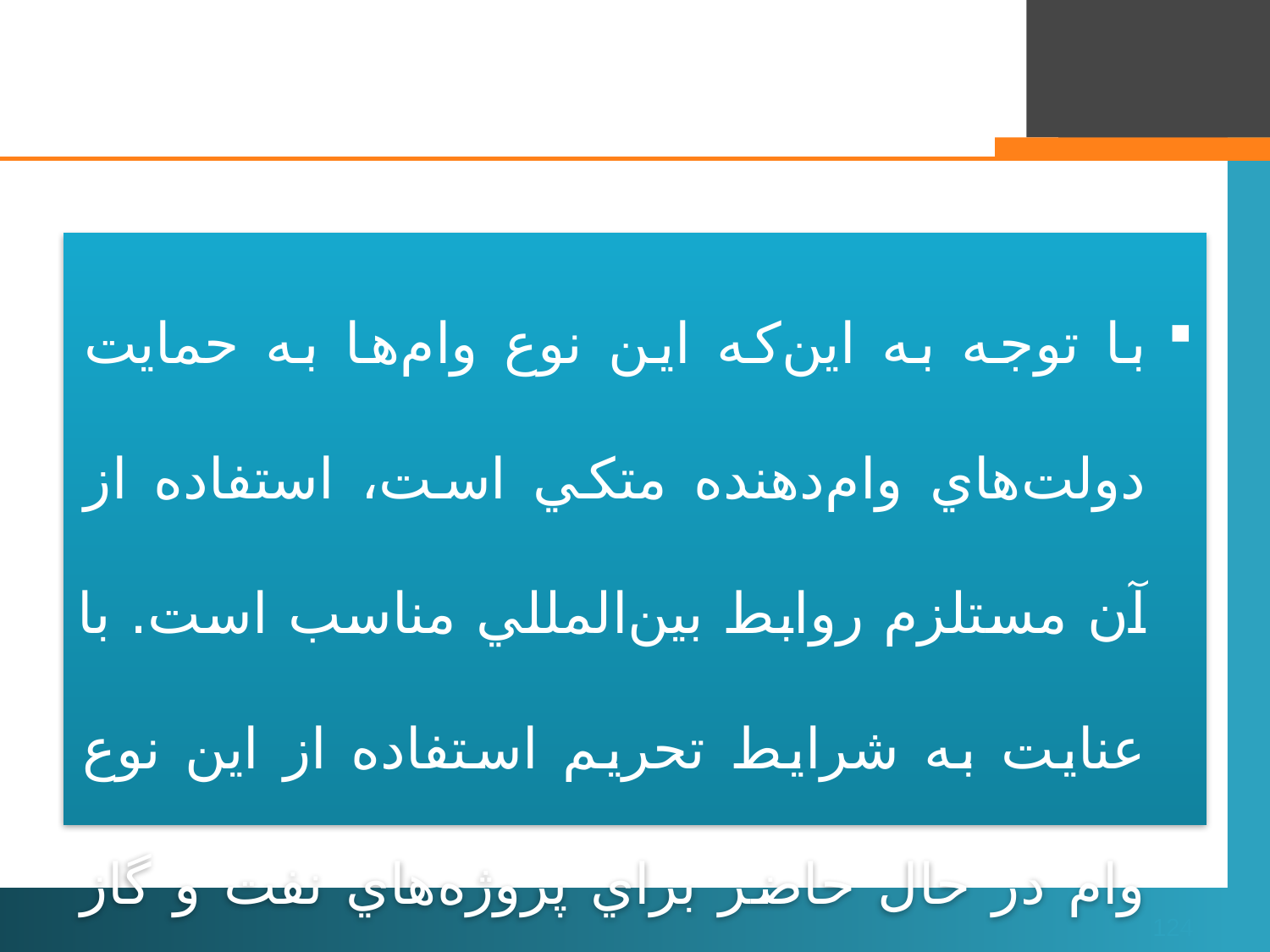

#
با توجه به اين‌كه اين نوع وام‌ها به حمايت دولت‌هاي وام‌دهنده متكي است، استفاده از آن مستلزم روابط بين‌المللي مناسب است. با عنايت به شرايط تحريم استفاده از اين نوع وام در حال حاضر براي پروژه‌هاي نفت و گاز و پتروشيمي مقدور نمي‌باشد.
124